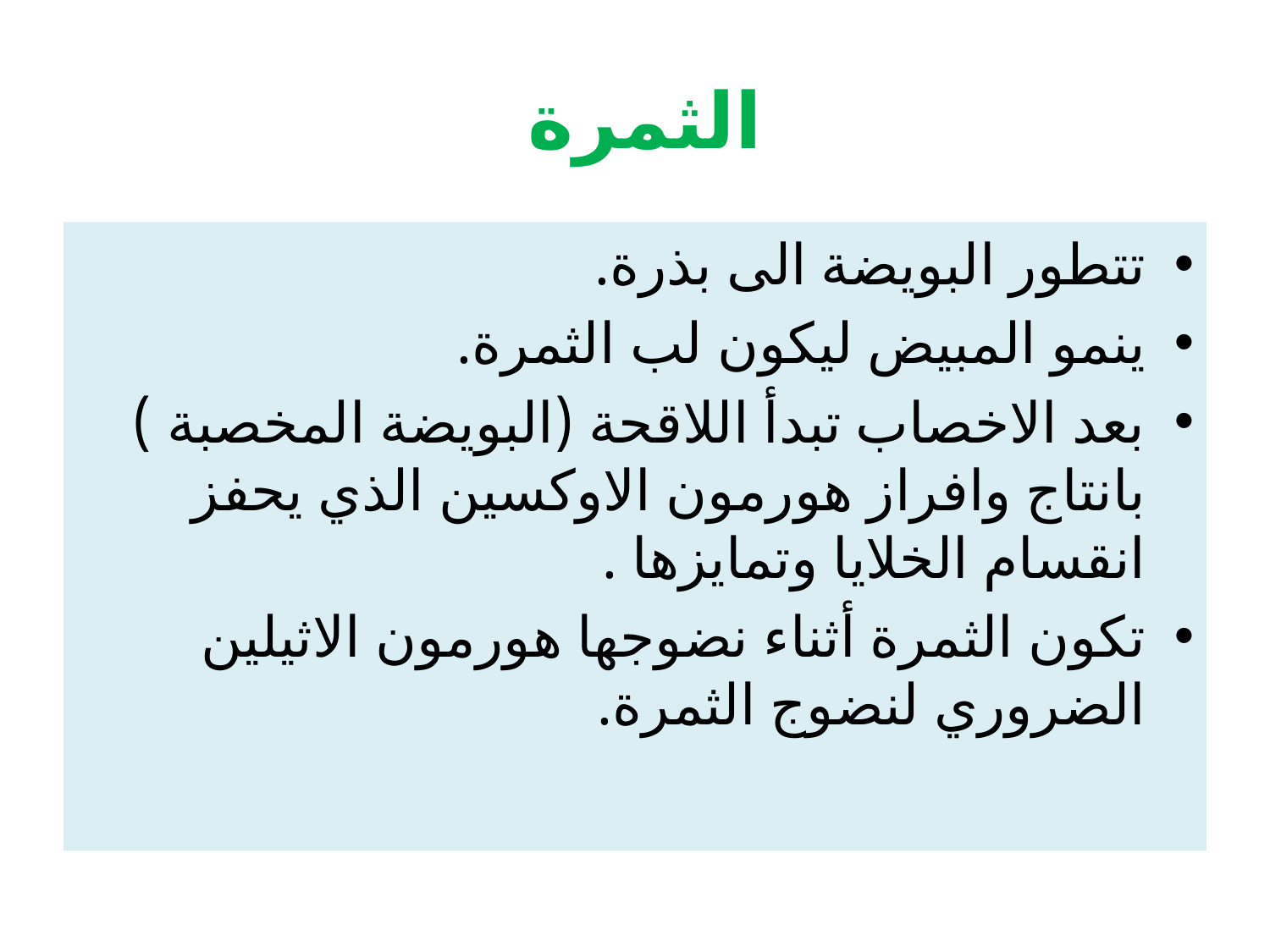

# الثمرة
تتطور البويضة الى بذرة.
ينمو المبيض ليكون لب الثمرة.
بعد الاخصاب تبدأ اللاقحة (البويضة المخصبة ) بانتاج وافراز هورمون الاوكسين الذي يحفز انقسام الخلايا وتمايزها .
تكون الثمرة أثناء نضوجها هورمون الاثيلين الضروري لنضوج الثمرة.